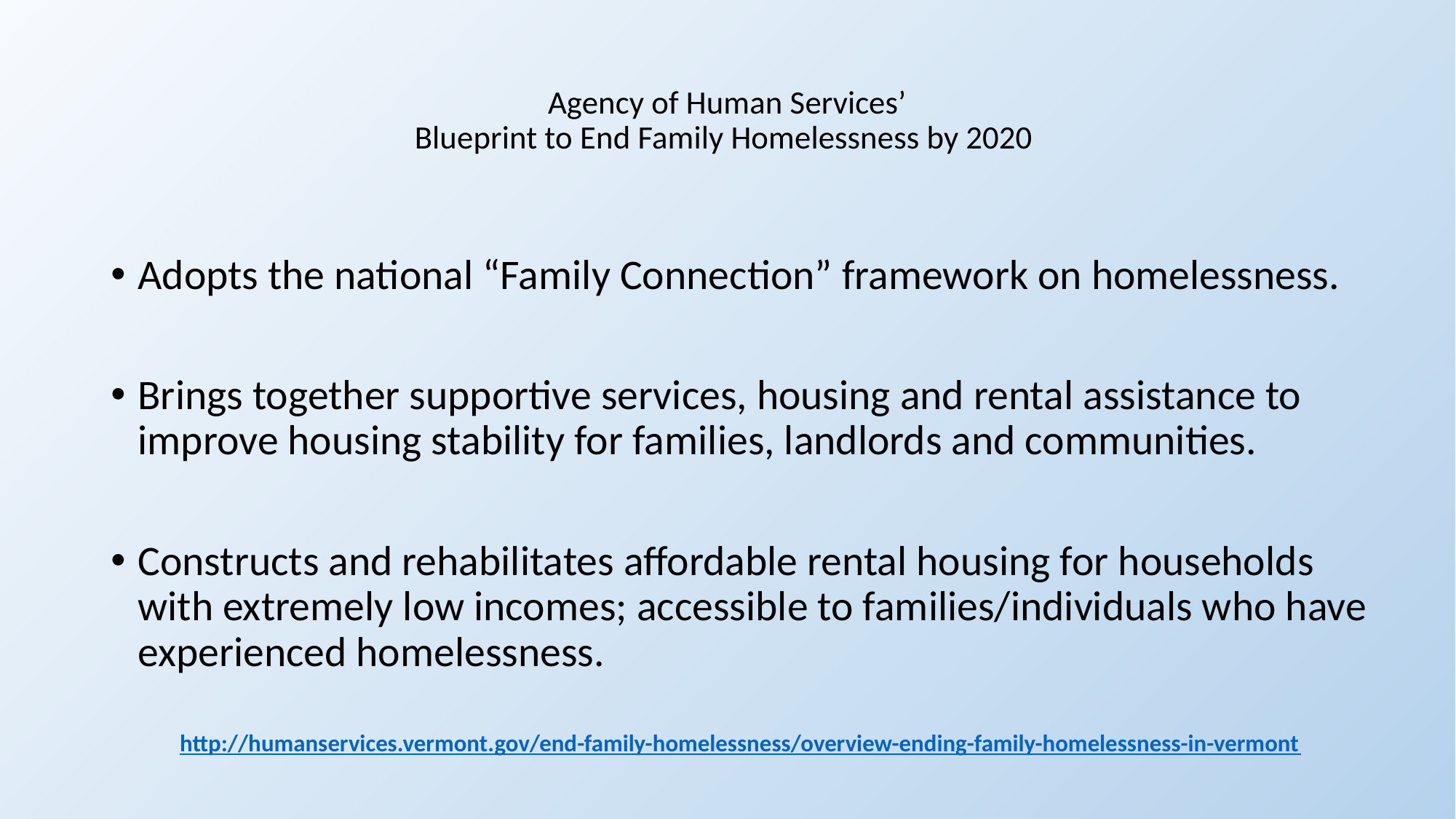

# Agency of Human Services’ Blueprint to End Family Homelessness by 2020
Adopts the national “Family Connection” framework on homelessness.

Brings together supportive services, housing and rental assistance to improve housing stability for families, landlords and communities.

Constructs and rehabilitates affordable rental housing for households with extremely low incomes; accessible to families/individuals who have experienced homelessness.

http://humanservices.vermont.gov/end-family-homelessness/overview-ending-family-homelessness-in-vermont